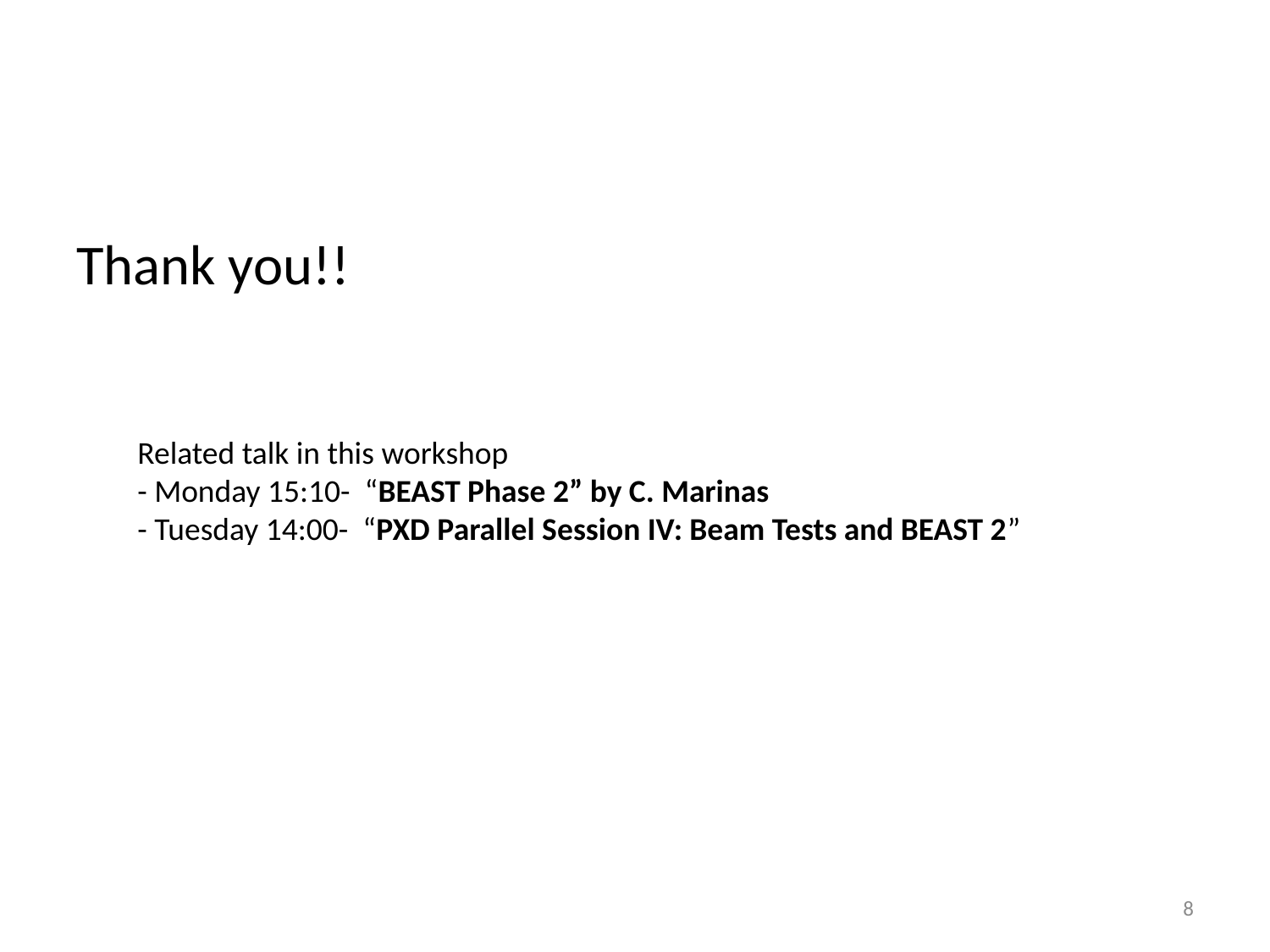

#
Thank you!!
Related talk in this workshop
- Monday 15:10-  “BEAST Phase 2” by C. Marinas
- Tuesday 14:00-  “PXD Parallel Session IV: Beam Tests and BEAST 2”
8